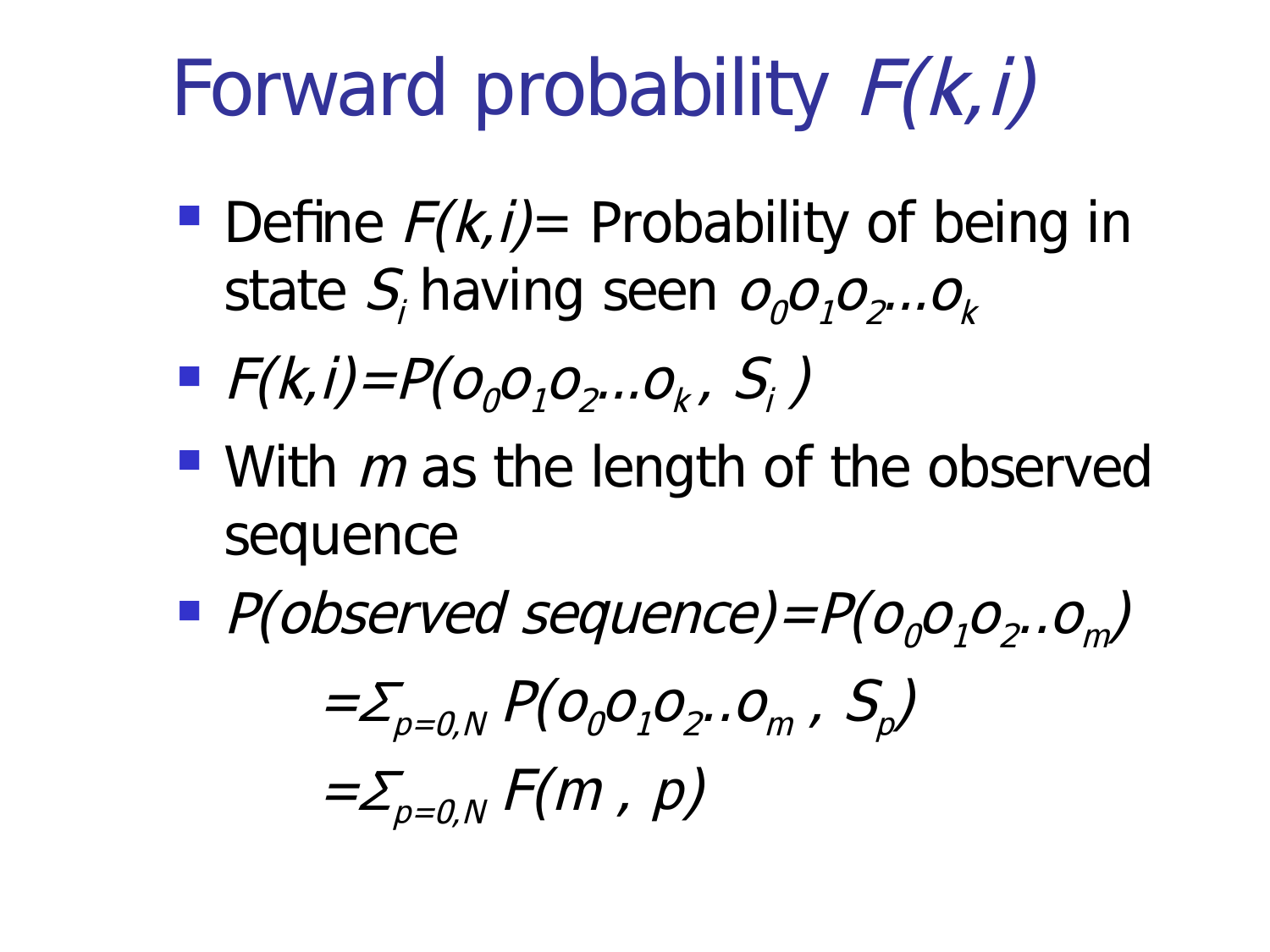

# Forward probability F(k,i)
Define F(k,i)= Probability of being in state Si having seen o0o1o2…ok
F(k,i)=P(o0o1o2…ok , Si )
With m as the length of the observed sequence
P(observed sequence)=P(o0o1o2..om)
        =Σp=0,N P(o0o1o2..om , Sp)
        =Σp=0,N F(m , p)